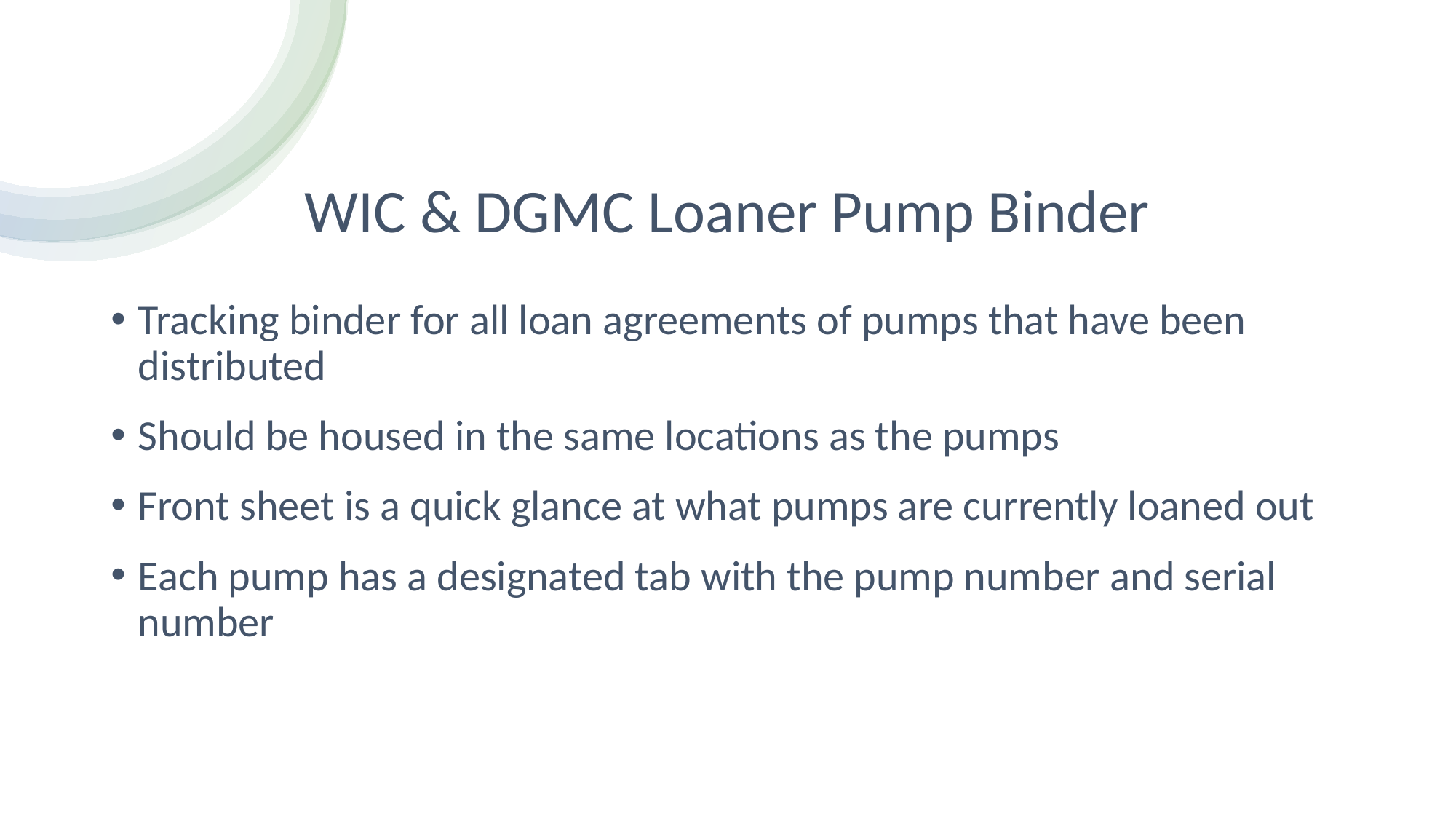

# WIC & DGMC Loaner Pump Binder
Tracking binder for all loan agreements of pumps that have been distributed
Should be housed in the same locations as the pumps
Front sheet is a quick glance at what pumps are currently loaned out
Each pump has a designated tab with the pump number and serial number